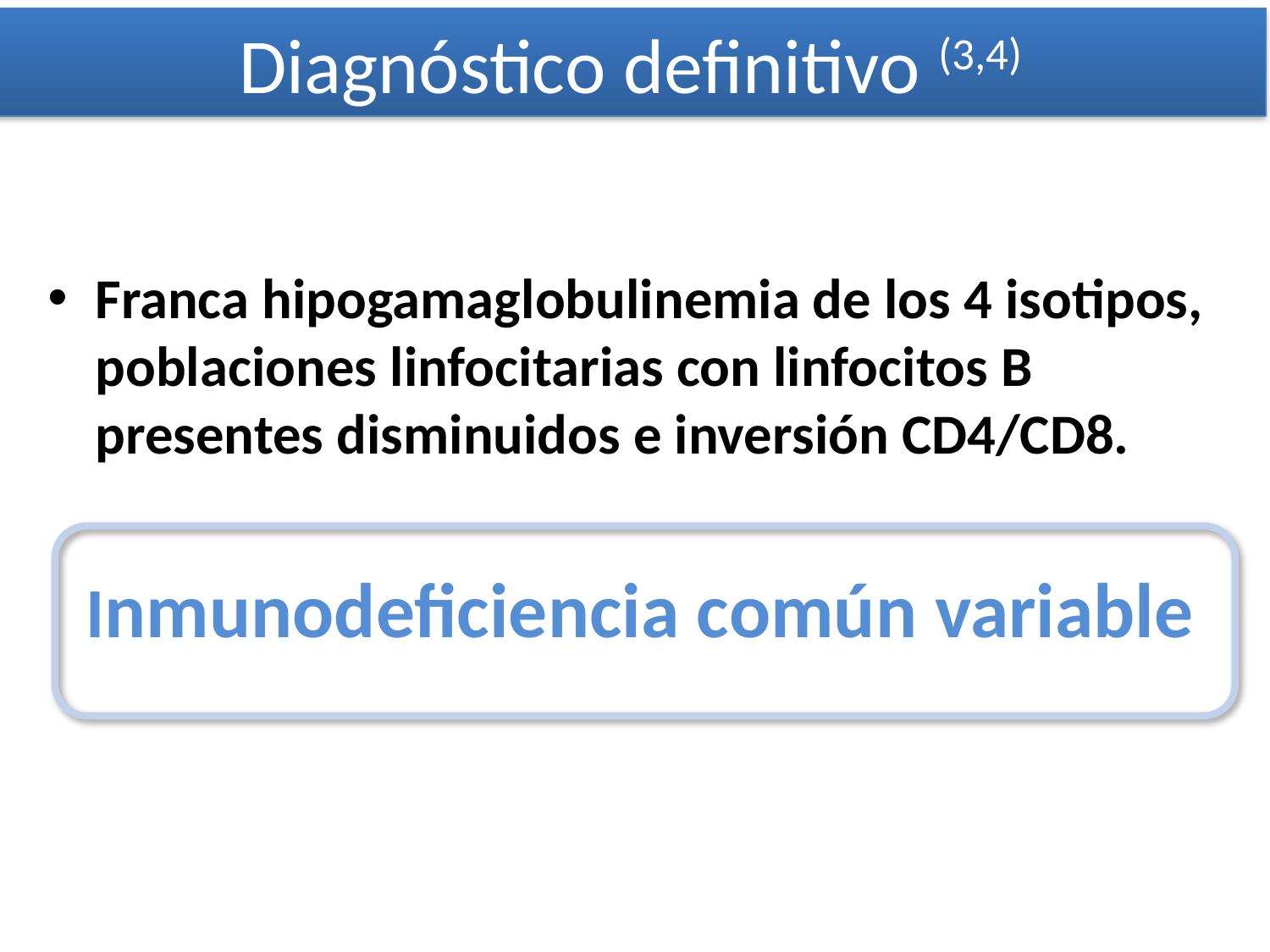

# Diagnóstico definitivo (3,4)
Franca hipogamaglobulinemia de los 4 isotipos, poblaciones linfocitarias con linfocitos B presentes disminuidos e inversión CD4/CD8.

Inmunodeficiencia común variable